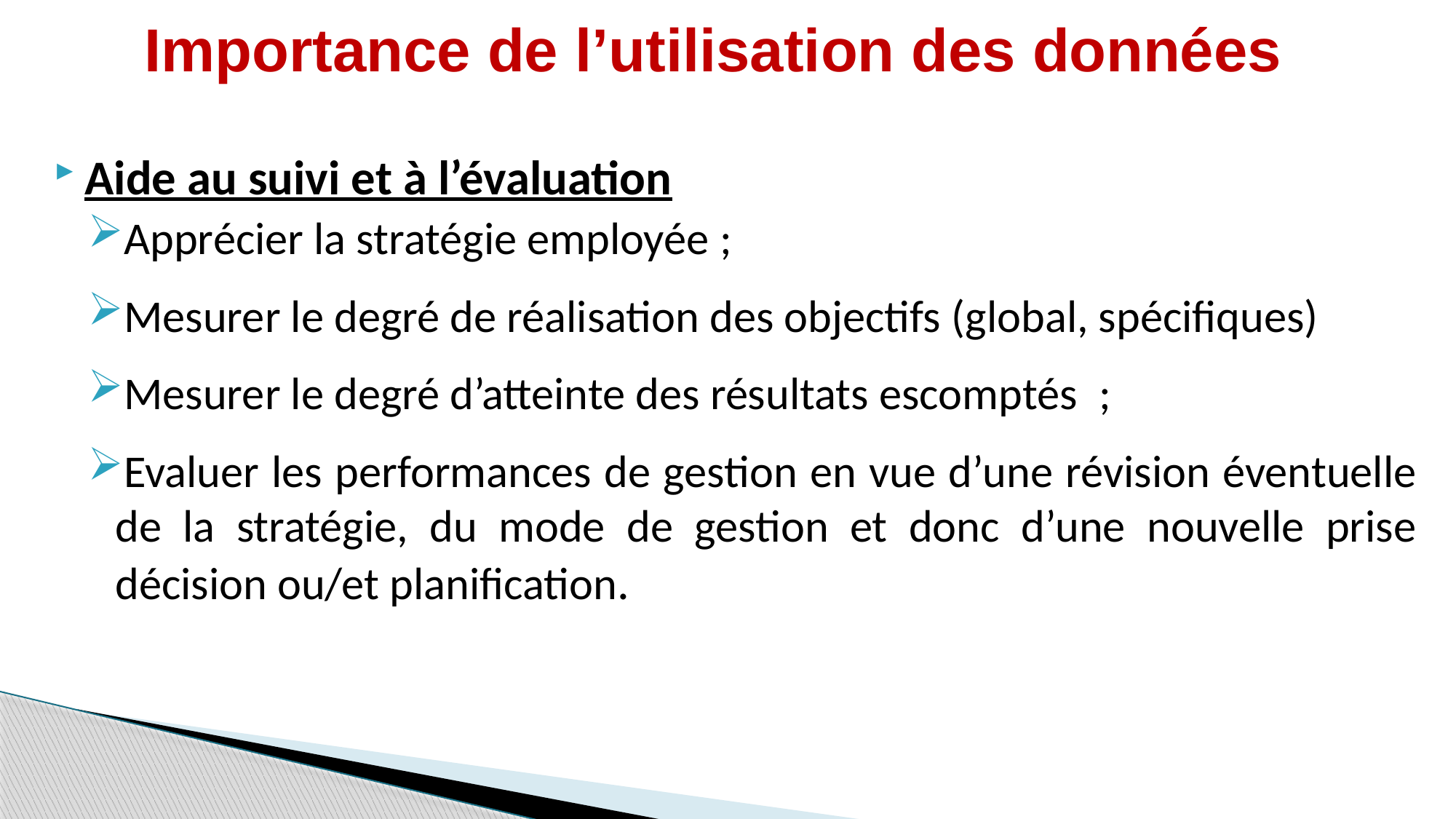

# Importance de l’utilisation des données
Aide au suivi et à l’évaluation
Apprécier la stratégie employée ;
Mesurer le degré de réalisation des objectifs (global, spécifiques)
Mesurer le degré d’atteinte des résultats escomptés  ;
Evaluer les performances de gestion en vue d’une révision éventuelle de la stratégie, du mode de gestion et donc d’une nouvelle prise décision ou/et planification.